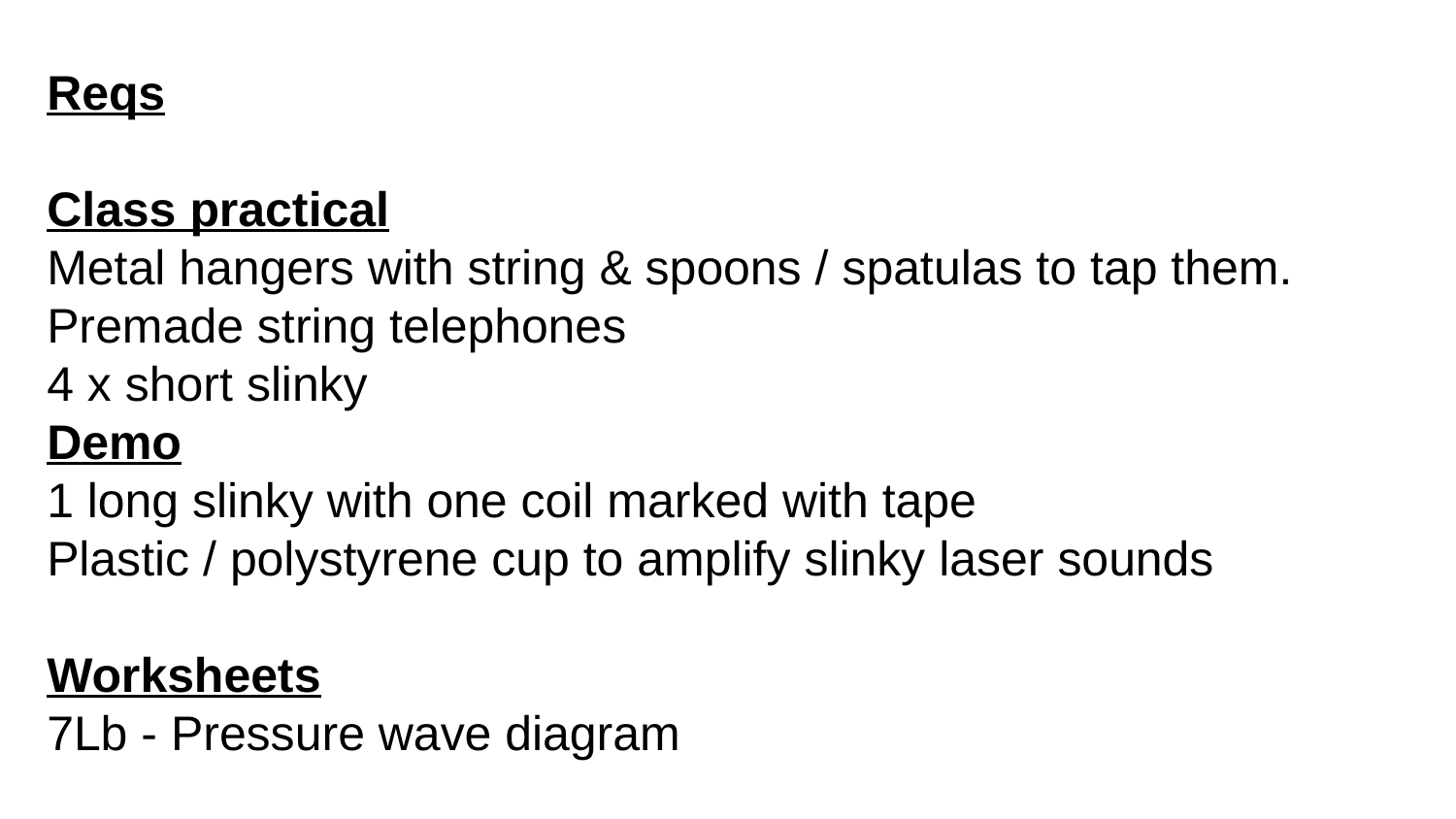

Reqs

Class practical
Metal hangers with string & spoons / spatulas to tap them.
Premade string telephones
4 x short slinky
Demo
1 long slinky with one coil marked with tape
Plastic / polystyrene cup to amplify slinky laser sounds

Worksheets
7Lb - Pressure wave diagram